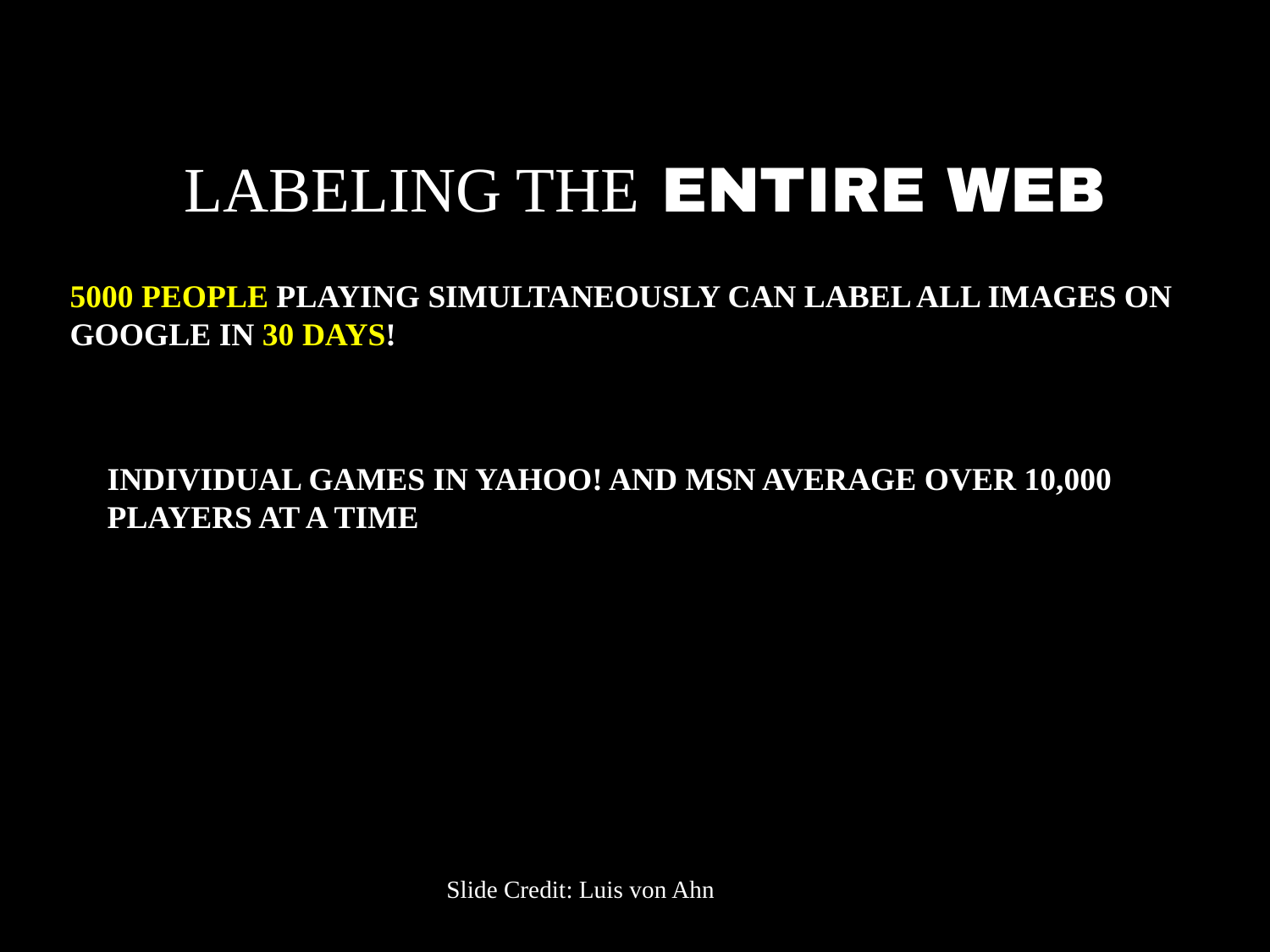

LABELING THE ENTIRE WEB
5000 PEOPLE PLAYING SIMULTANEOUSLY CAN LABEL ALL IMAGES ON GOOGLE IN 30 DAYS!
INDIVIDUAL GAMES IN YAHOO! AND MSN AVERAGE OVER 10,000 PLAYERS AT A TIME
Slide Credit: Luis von Ahn